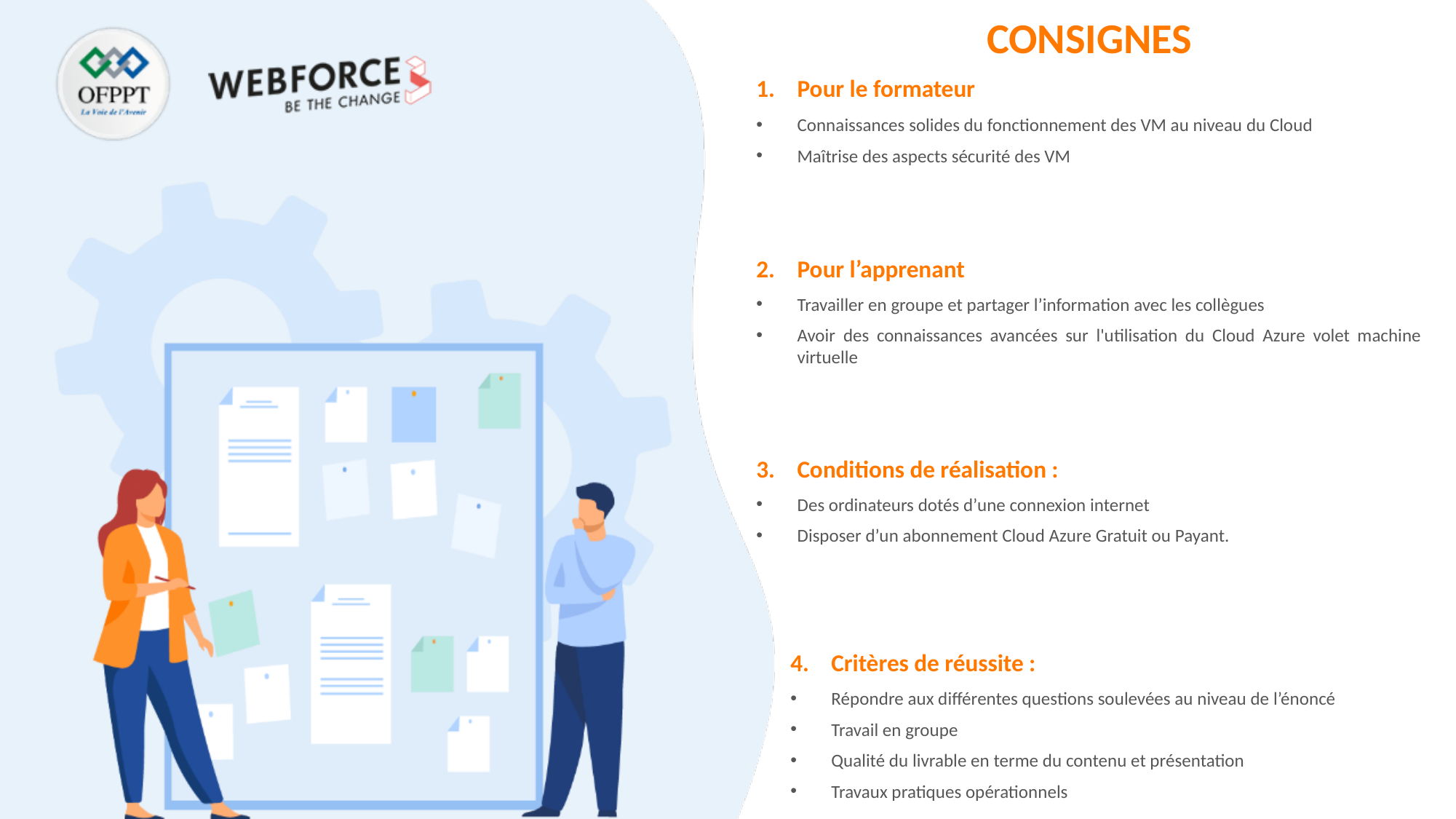

Pour le formateur
Connaissances solides du fonctionnement des VM au niveau du Cloud
Maîtrise des aspects sécurité des VM
Pour l’apprenant
Travailler en groupe et partager l’information avec les collègues
Avoir des connaissances avancées sur l'utilisation du Cloud Azure volet machine virtuelle
Conditions de réalisation :
Des ordinateurs dotés d’une connexion internet
Disposer d’un abonnement Cloud Azure Gratuit ou Payant.
Critères de réussite :
Répondre aux différentes questions soulevées au niveau de l’énoncé
Travail en groupe
Qualité du livrable en terme du contenu et présentation
Travaux pratiques opérationnels